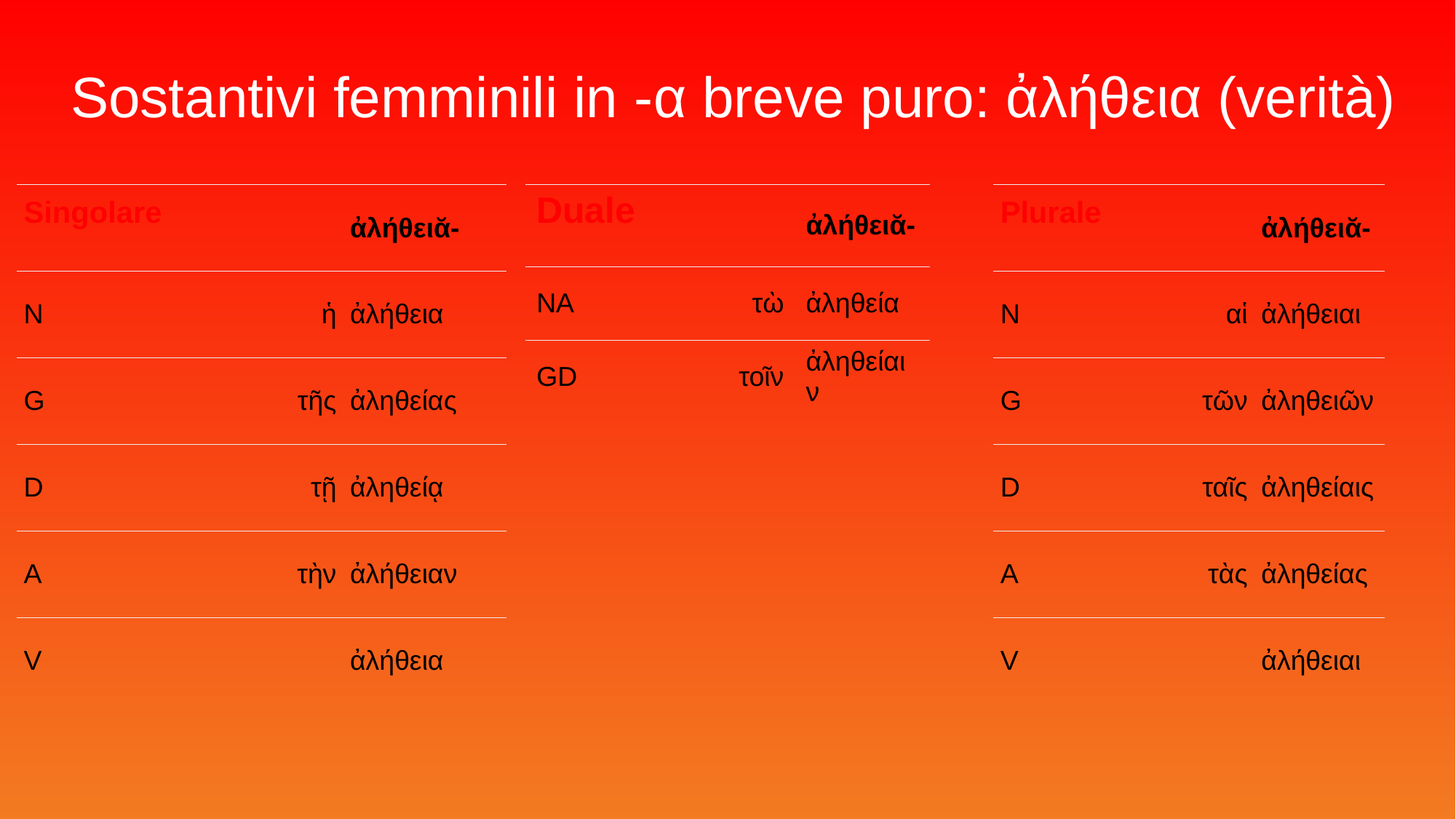

# Sostantivi femminili in -α breve puro: ἀλήθεια (verità)
| Singolare |  | ἀλήθειᾰ- |
| --- | --- | --- |
| N | ἡ | ἀλήθεια |
| G | τῆς | ἀληθείας |
| D | τῇ | ἀληθείᾳ |
| A | τὴν | ἀλήθειαν |
| V |  | ἀλήθεια |
| Duale |  | ἀλήθειᾰ- |
| --- | --- | --- |
| NA | τὼ | ἀληθεία |
| GD | τοῖν | ἀληθείαιν |
| Plurale |  | ἀλήθειᾰ- |
| --- | --- | --- |
| N | αἱ | ἀλήθειαι |
| G | τῶν | ἀληθειῶν |
| D | ταῖς | ἀληθείαις |
| A | τὰς | ἀληθείας |
| V |  | ἀλήθειαι |